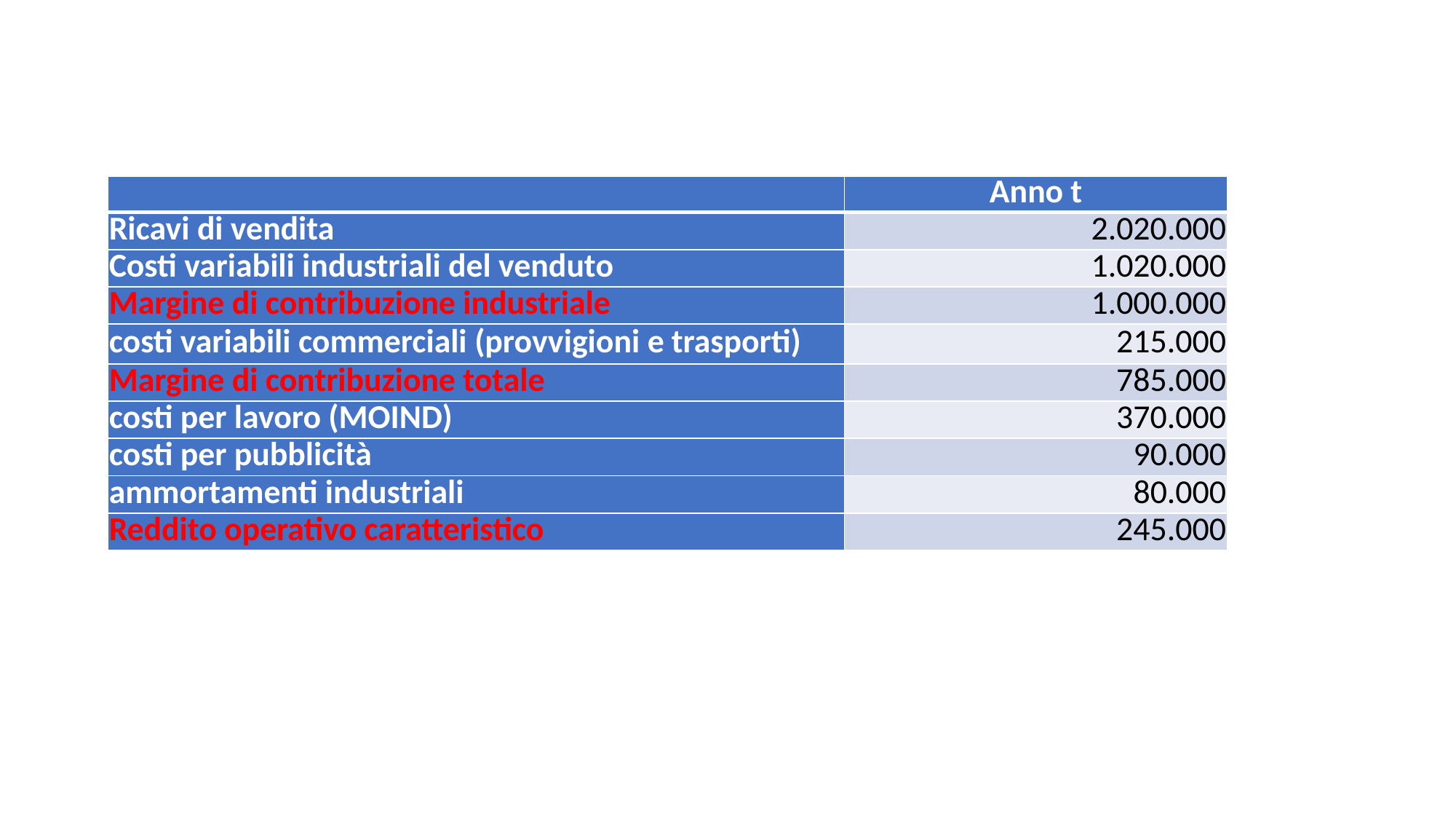

|  | Anno t |
| --- | --- |
| Ricavi di vendita | 2.020.000 |
| Costi variabili industriali del venduto | 1.020.000 |
| Margine di contribuzione industriale | 1.000.000 |
| costi variabili commerciali (provvigioni e trasporti) | 215.000 |
| Margine di contribuzione totale | 785.000 |
| costi per lavoro (MOIND) | 370.000 |
| costi per pubblicità | 90.000 |
| ammortamenti industriali | 80.000 |
| Reddito operativo caratteristico | 245.000 |